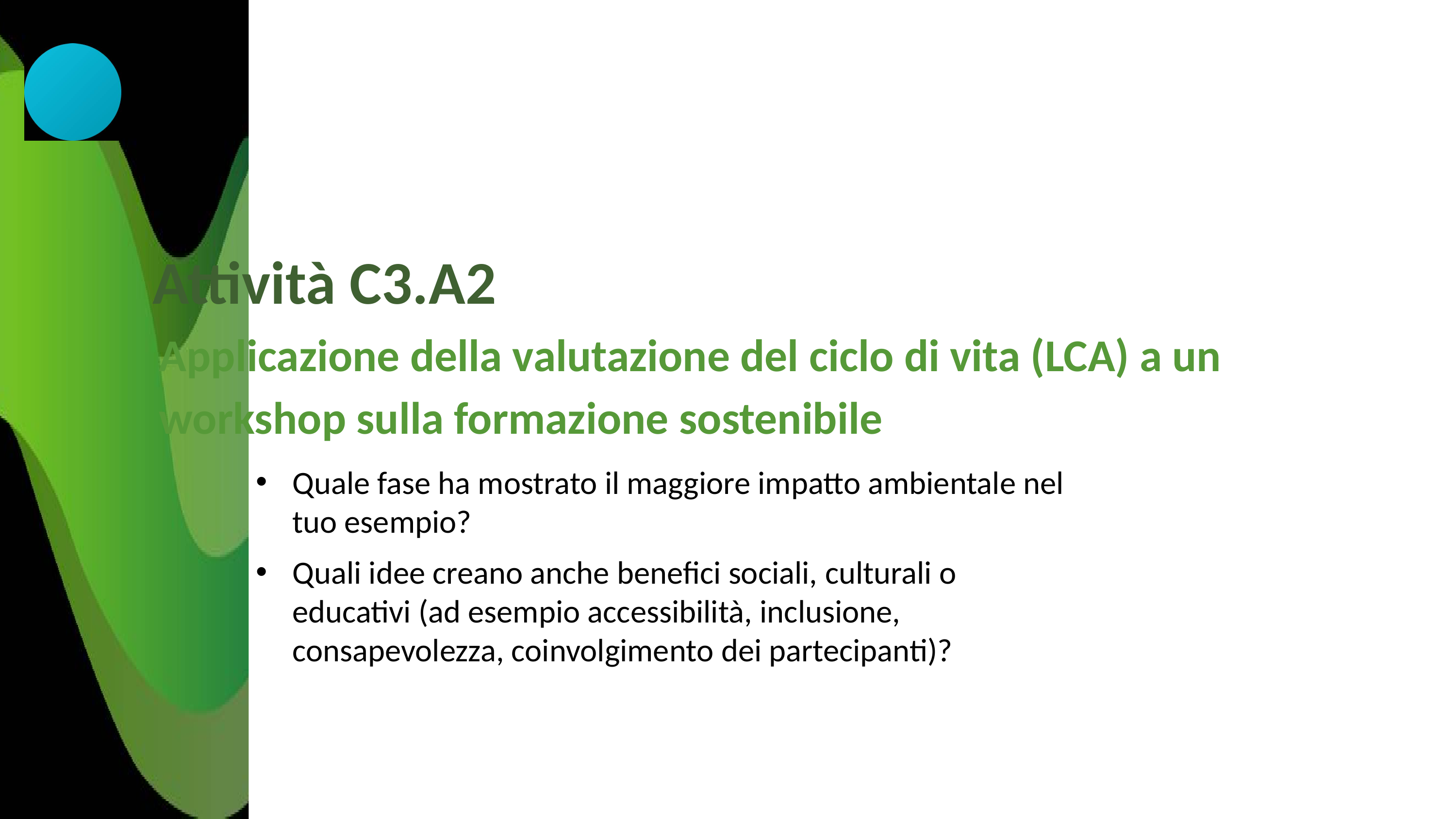

Attività C3.A2
Applicazione della valutazione del ciclo di vita (LCA) a un workshop sulla formazione sostenibile
Quale fase ha mostrato il maggiore impatto ambientale nel tuo esempio?
Quali idee creano anche benefici sociali, culturali o educativi (ad esempio accessibilità, inclusione, consapevolezza, coinvolgimento dei partecipanti)?